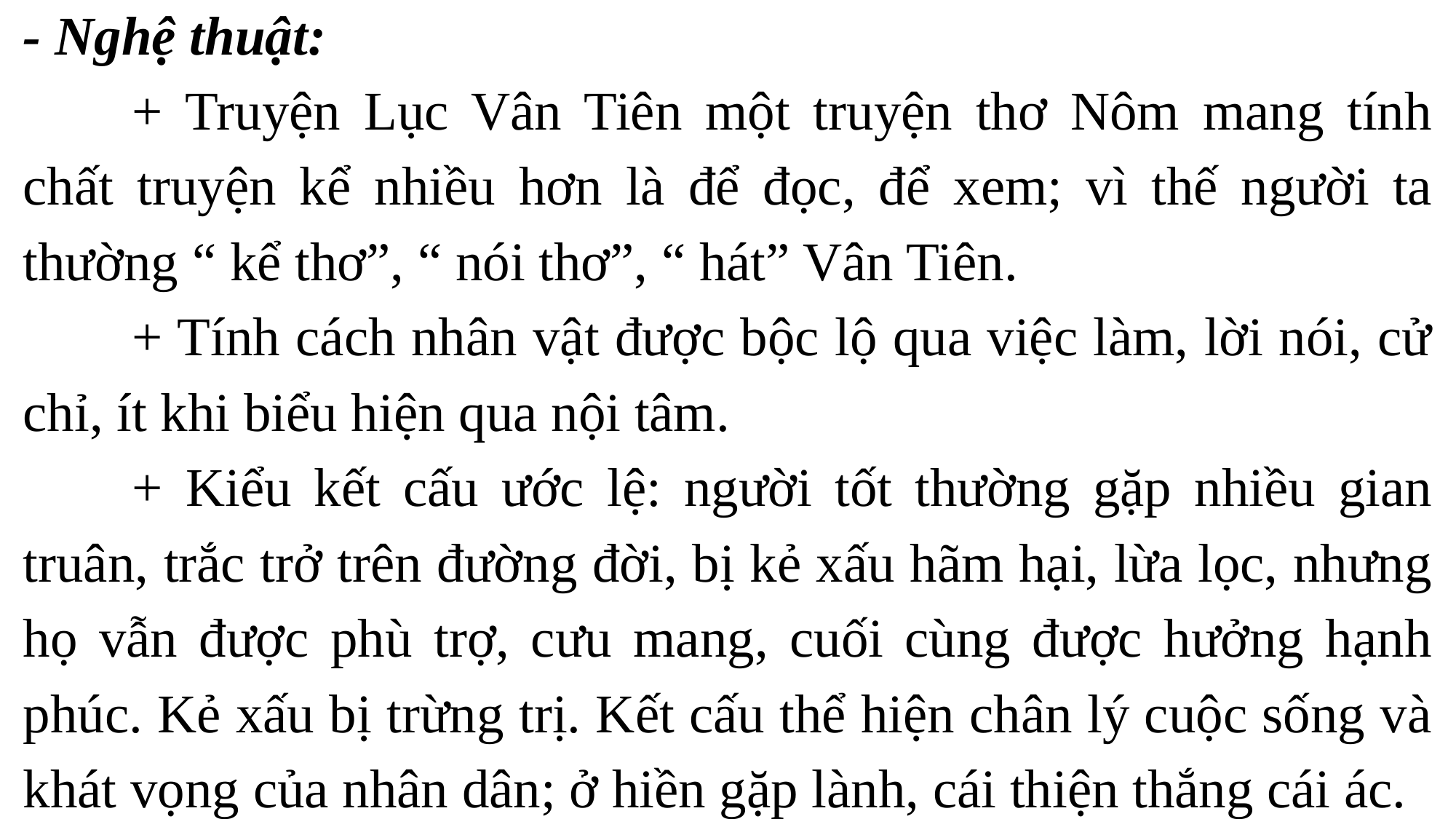

- Nghệ thuật:
	+ Truyện Lục Vân Tiên một truyện thơ Nôm mang tính chất truyện kể nhiều hơn là để đọc, để xem; vì thế người ta thường “ kể thơ”, “ nói thơ”, “ hát” Vân Tiên.
	+ Tính cách nhân vật được bộc lộ qua việc làm, lời nói, cử chỉ, ít khi biểu hiện qua nội tâm.
	+ Kiểu kết cấu ước lệ: người tốt thường gặp nhiều gian truân, trắc trở trên đường đời, bị kẻ xấu hãm hại, lừa lọc, nhưng họ vẫn được phù trợ, cưu mang, cuối cùng được hưởng hạnh phúc. Kẻ xấu bị trừng trị. Kết cấu thể hiện chân lý cuộc sống và khát vọng của nhân dân; ở hiền gặp lành, cái thiện thắng cái ác.